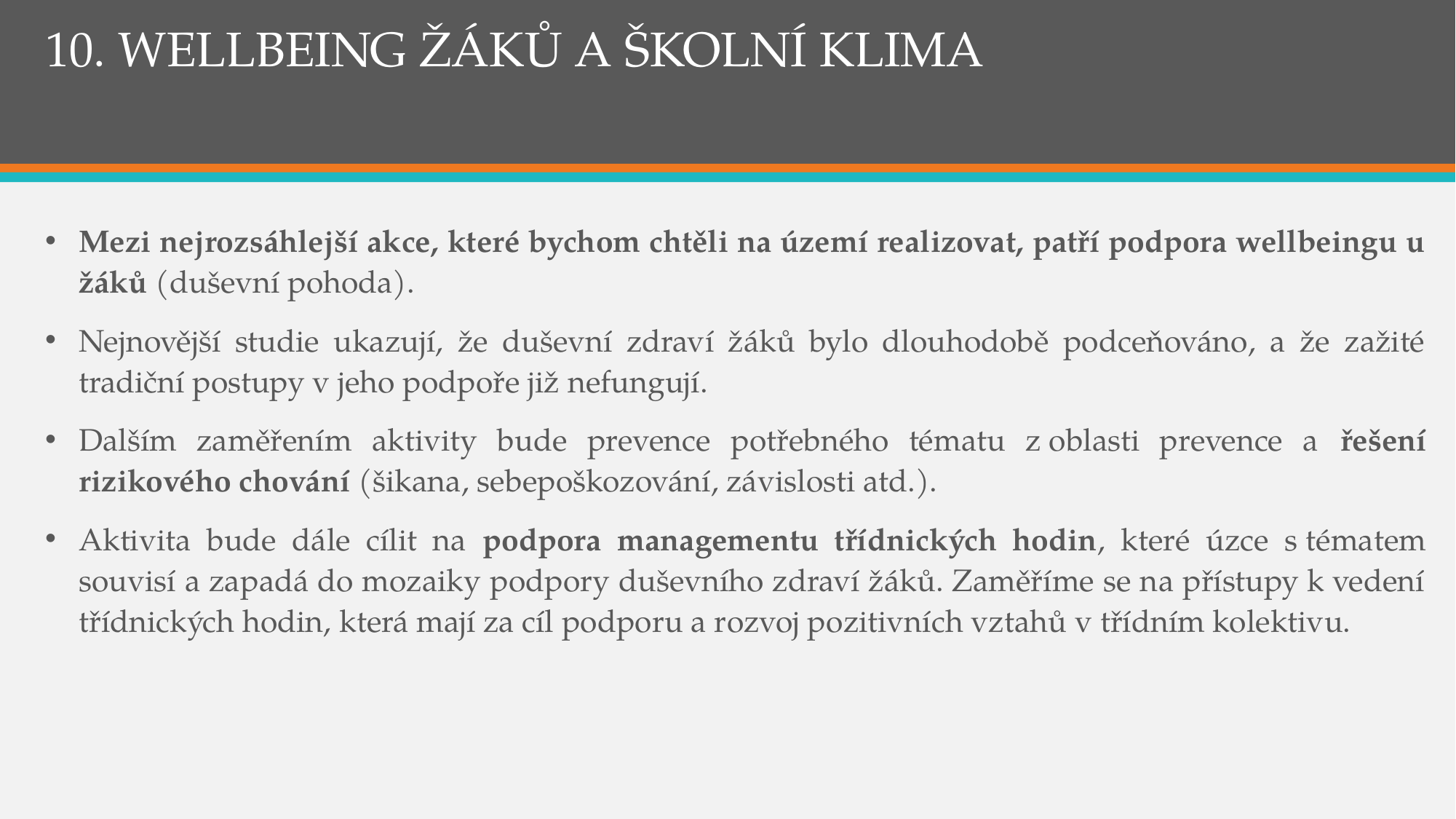

# 10. WELLBEING ŽÁKŮ A ŠKOLNÍ KLIMA

Mezi nejrozsáhlejší akce, které bychom chtěli na území realizovat, patří podpora wellbeingu u žáků (duševní pohoda).
Nejnovější studie ukazují, že duševní zdraví žáků bylo dlouhodobě podceňováno, a že zažité tradiční postupy v jeho podpoře již nefungují.
Dalším zaměřením aktivity bude prevence potřebného tématu z oblasti prevence a řešení rizikového chování (šikana, sebepoškozování, závislosti atd.).
Aktivita bude dále cílit na podpora managementu třídnických hodin, které úzce s tématem souvisí a zapadá do mozaiky podpory duševního zdraví žáků. Zaměříme se na přístupy k vedení třídnických hodin, která mají za cíl podporu a rozvoj pozitivních vztahů v třídním kolektivu.